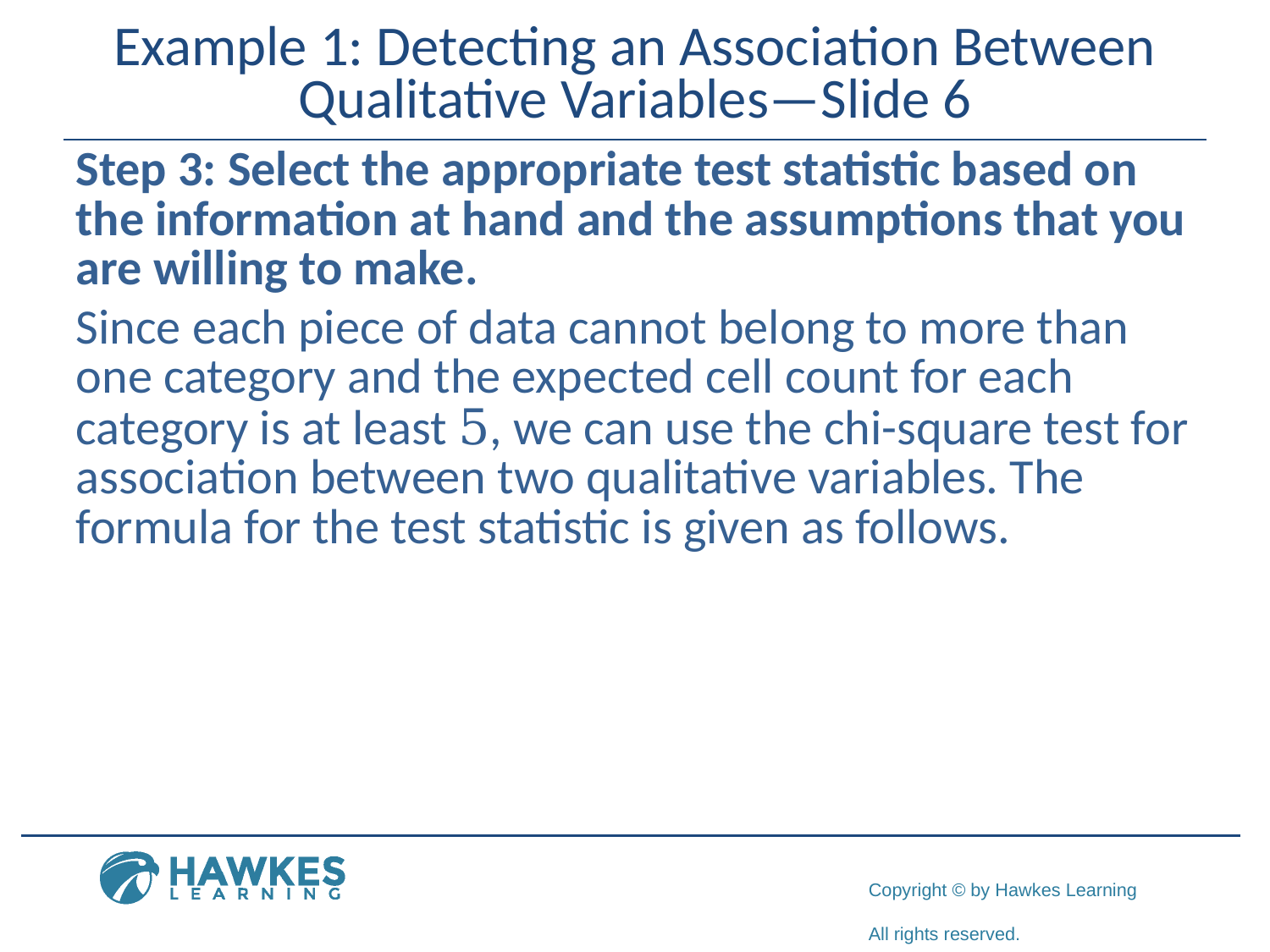

# Example 1: Detecting an Association Between Qualitative Variables—Slide 6
Step 3: Select the appropriate test statistic based on the information at hand and the assumptions that you are willing to make.
Since each piece of data cannot belong to more than one category and the expected cell count for each category is at least 5, we can use the chi-square test for association between two qualitative variables. The formula for the test statistic is given as follows.